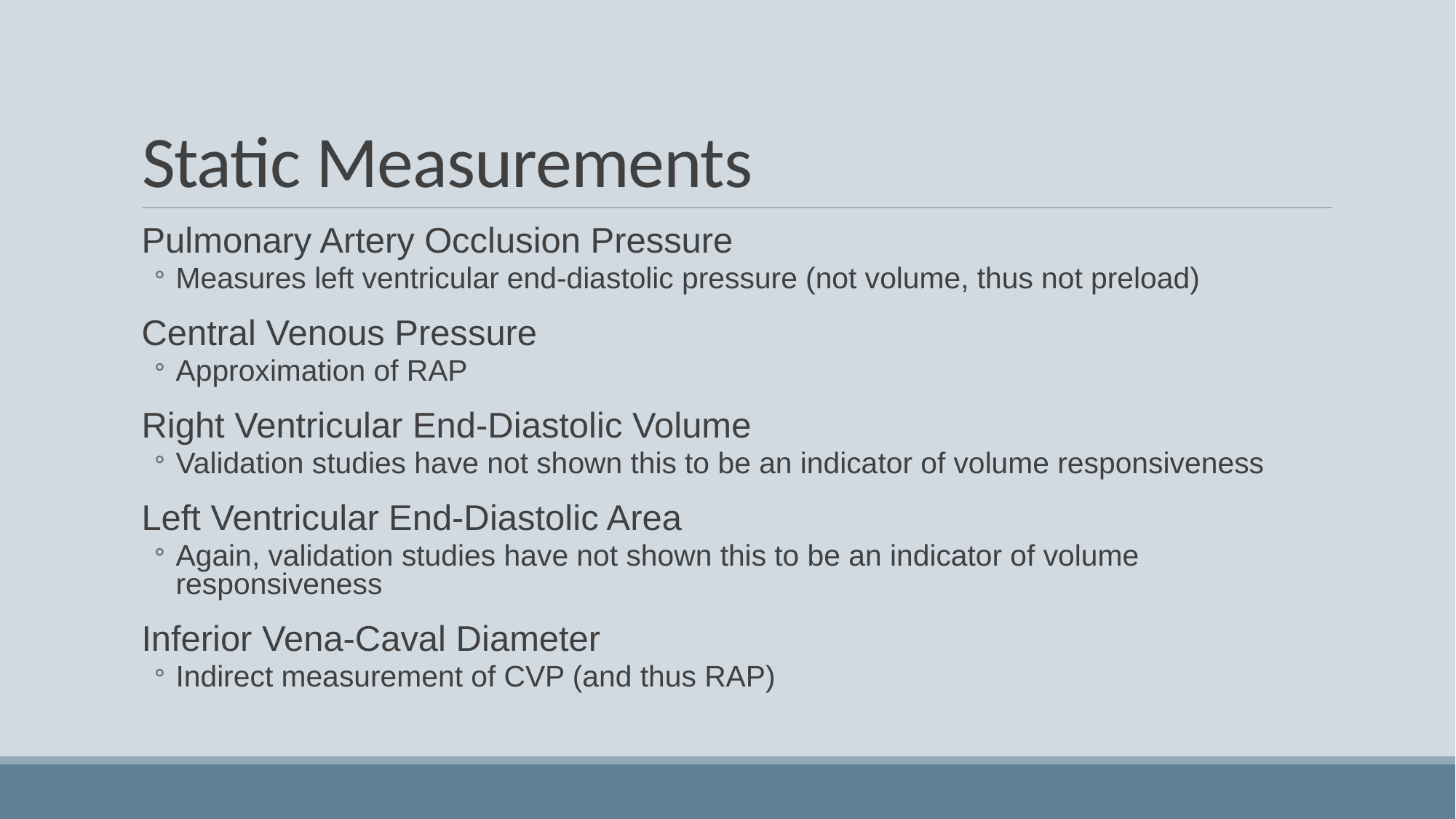

# Static Measurements
Pulmonary Artery Occlusion Pressure
Measures left ventricular end-diastolic pressure (not volume, thus not preload)
Central Venous Pressure
Approximation of RAP
Right Ventricular End-Diastolic Volume
Validation studies have not shown this to be an indicator of volume responsiveness
Left Ventricular End-Diastolic Area
Again, validation studies have not shown this to be an indicator of volume responsiveness
Inferior Vena-Caval Diameter
Indirect measurement of CVP (and thus RAP)